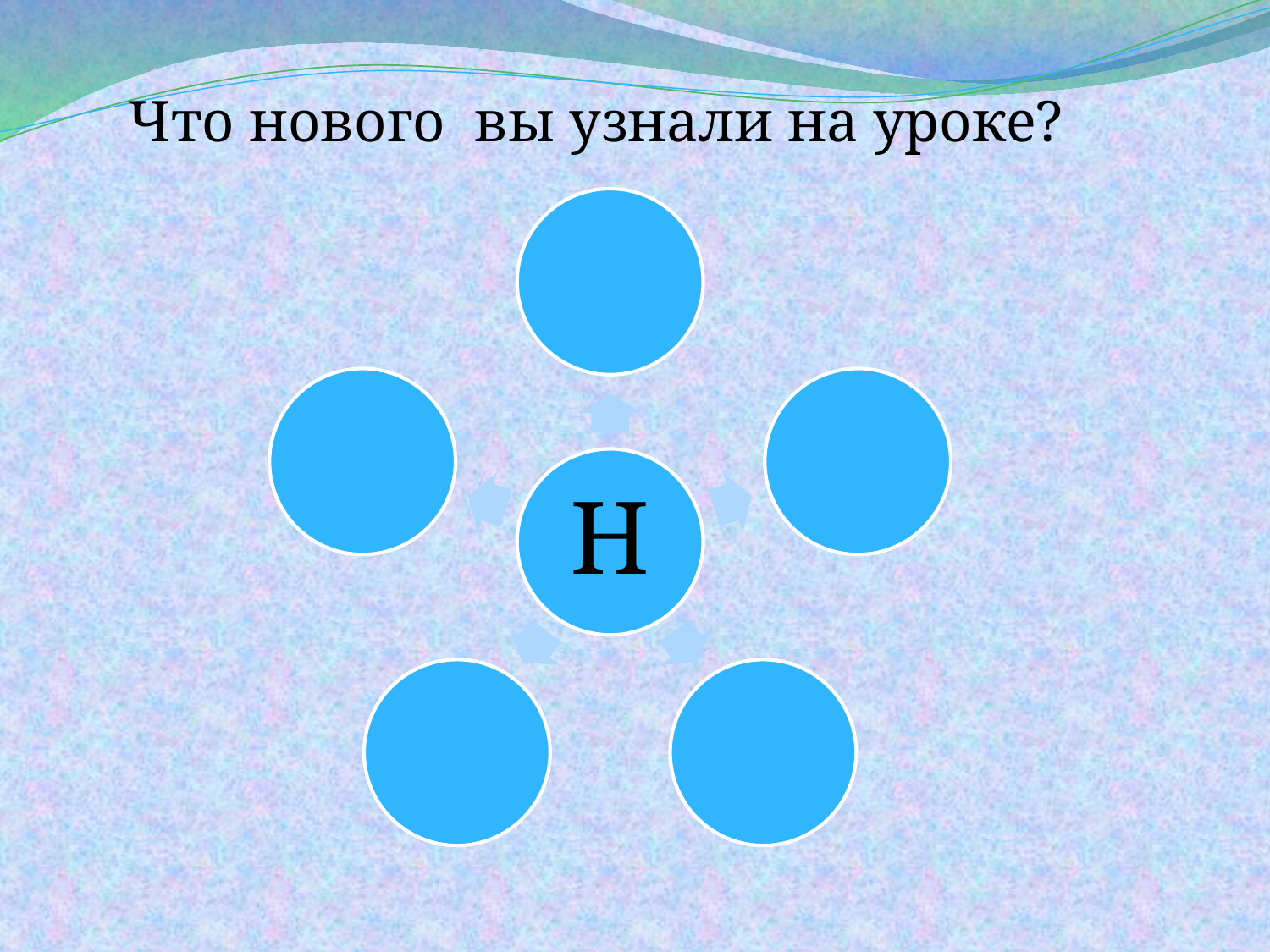

Что нового  вы узнали на уроке?
Н